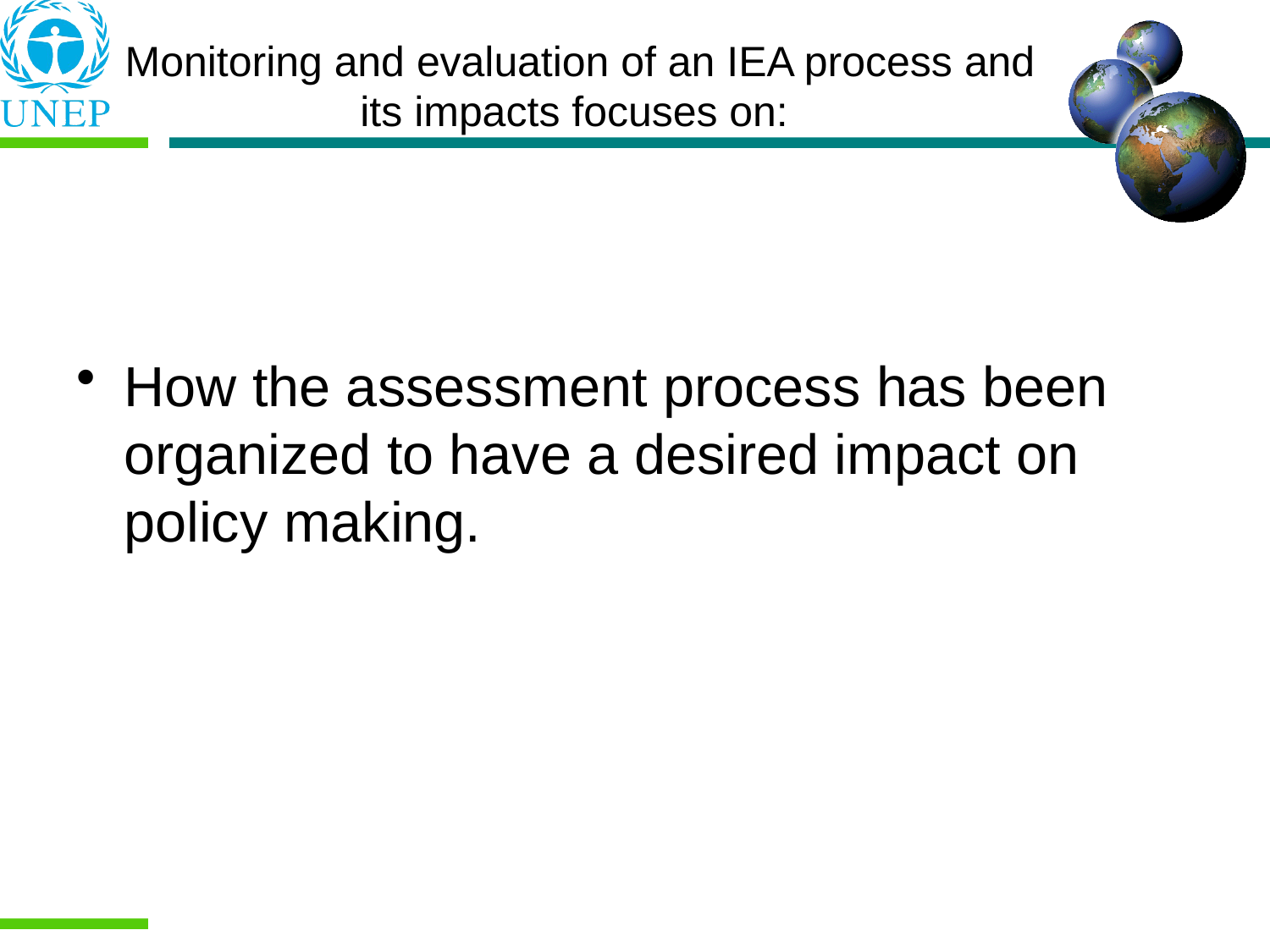

Monitoring and evaluation of an IEA process and its impacts focuses on:
How the assessment process has been organized to have a desired impact on policy making.